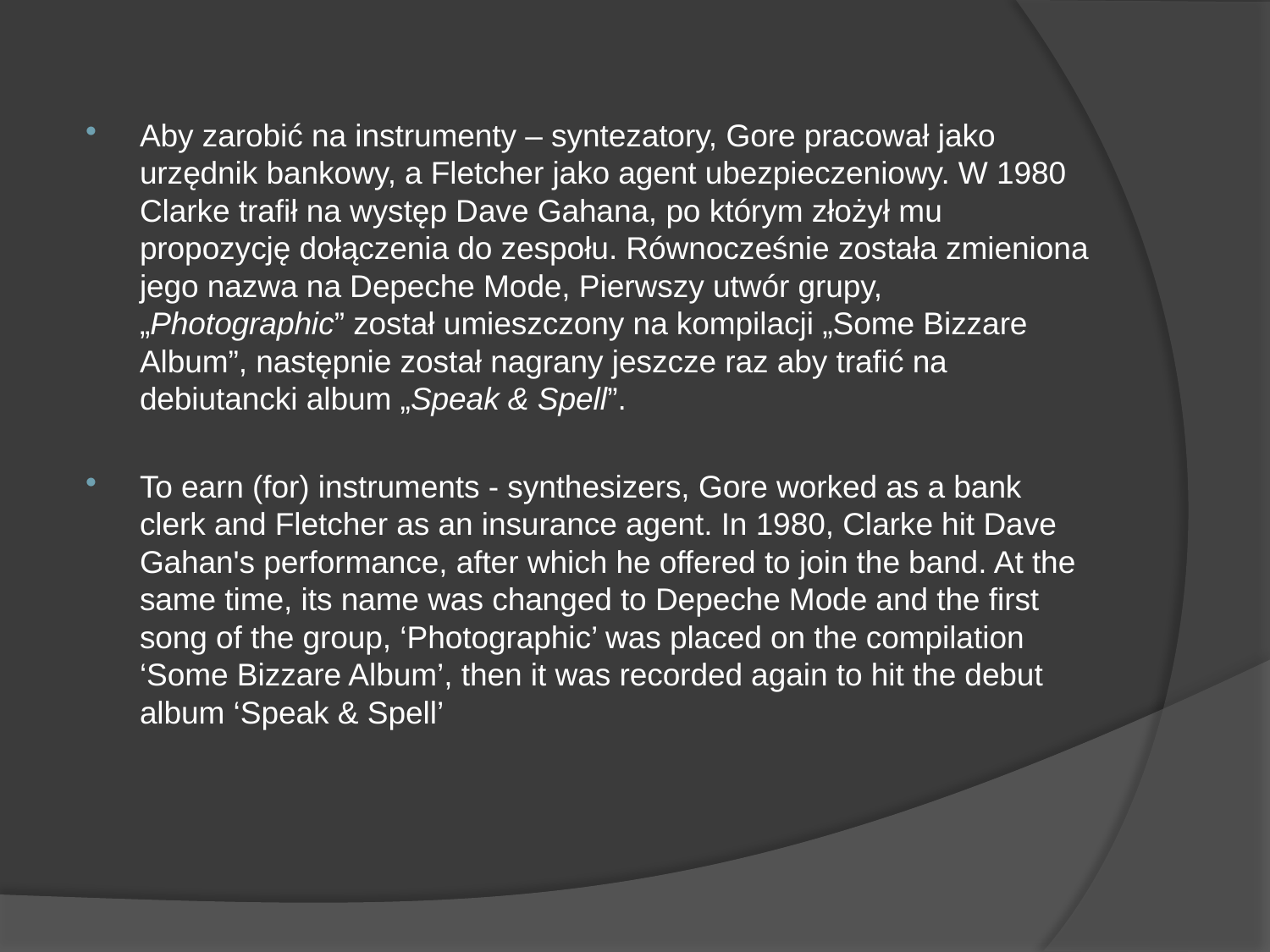

Aby zarobić na instrumenty – syntezatory, Gore pracował jako urzędnik bankowy, a Fletcher jako agent ubezpieczeniowy. W 1980 Clarke trafił na występ Dave Gahana, po którym złożył mu propozycję dołączenia do zespołu. Równocześnie została zmieniona jego nazwa na Depeche Mode, Pierwszy utwór grupy, „Photographic” został umieszczony na kompilacji „Some Bizzare Album”, następnie został nagrany jeszcze raz aby trafić na debiutancki album „Speak & Spell”.

To earn (for) instruments - synthesizers, Gore worked as a bank clerk and Fletcher as an insurance agent. In 1980, Clarke hit Dave Gahan's performance, after which he offered to join the band. At the same time, its name was changed to Depeche Mode and the first song of the group, ‘Photographic’ was placed on the compilation ‘Some Bizzare Album’, then it was recorded again to hit the debut album ‘Speak & Spell’